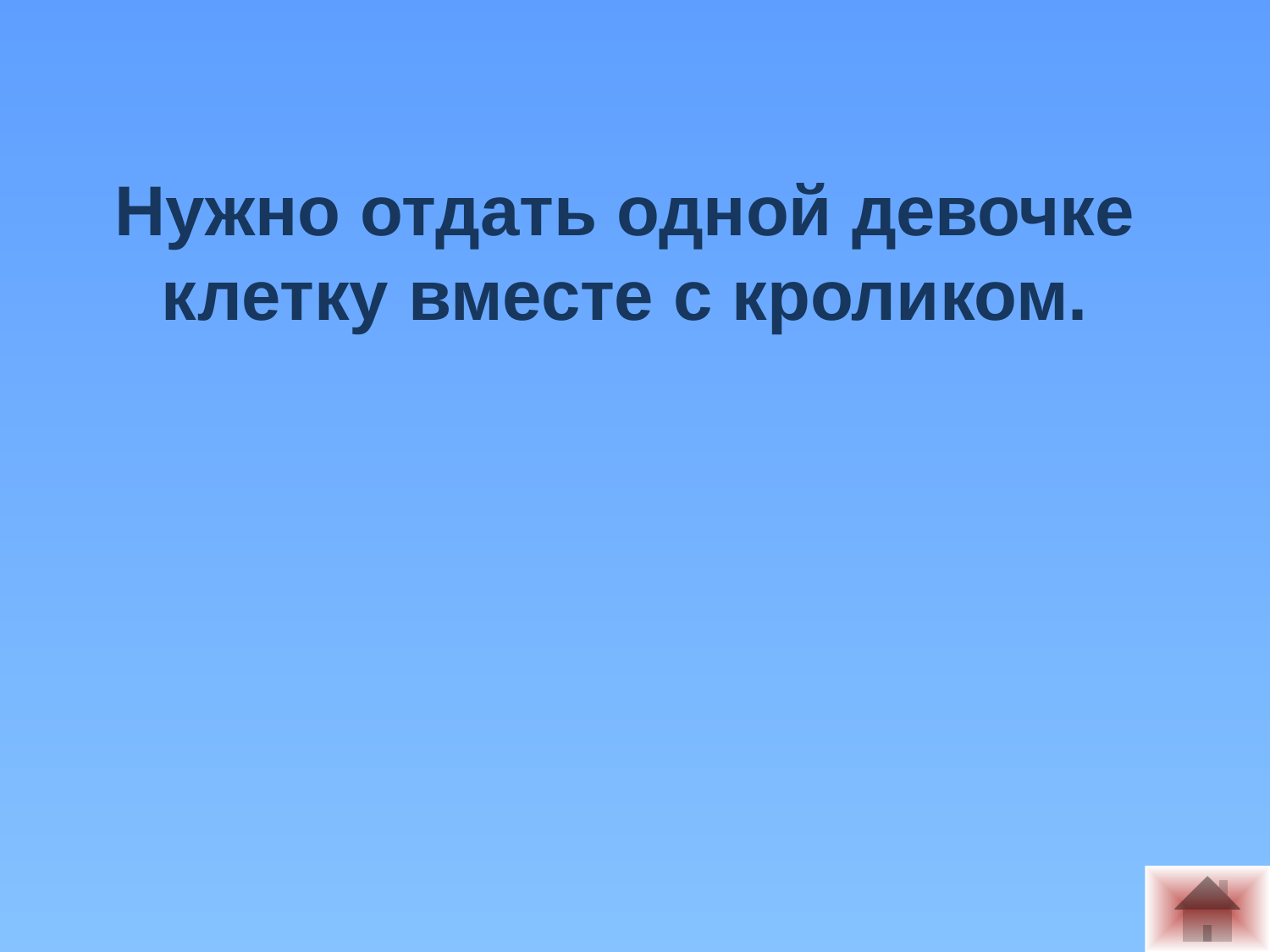

Нужно отдать одной девочке клетку вместе с кроликом.